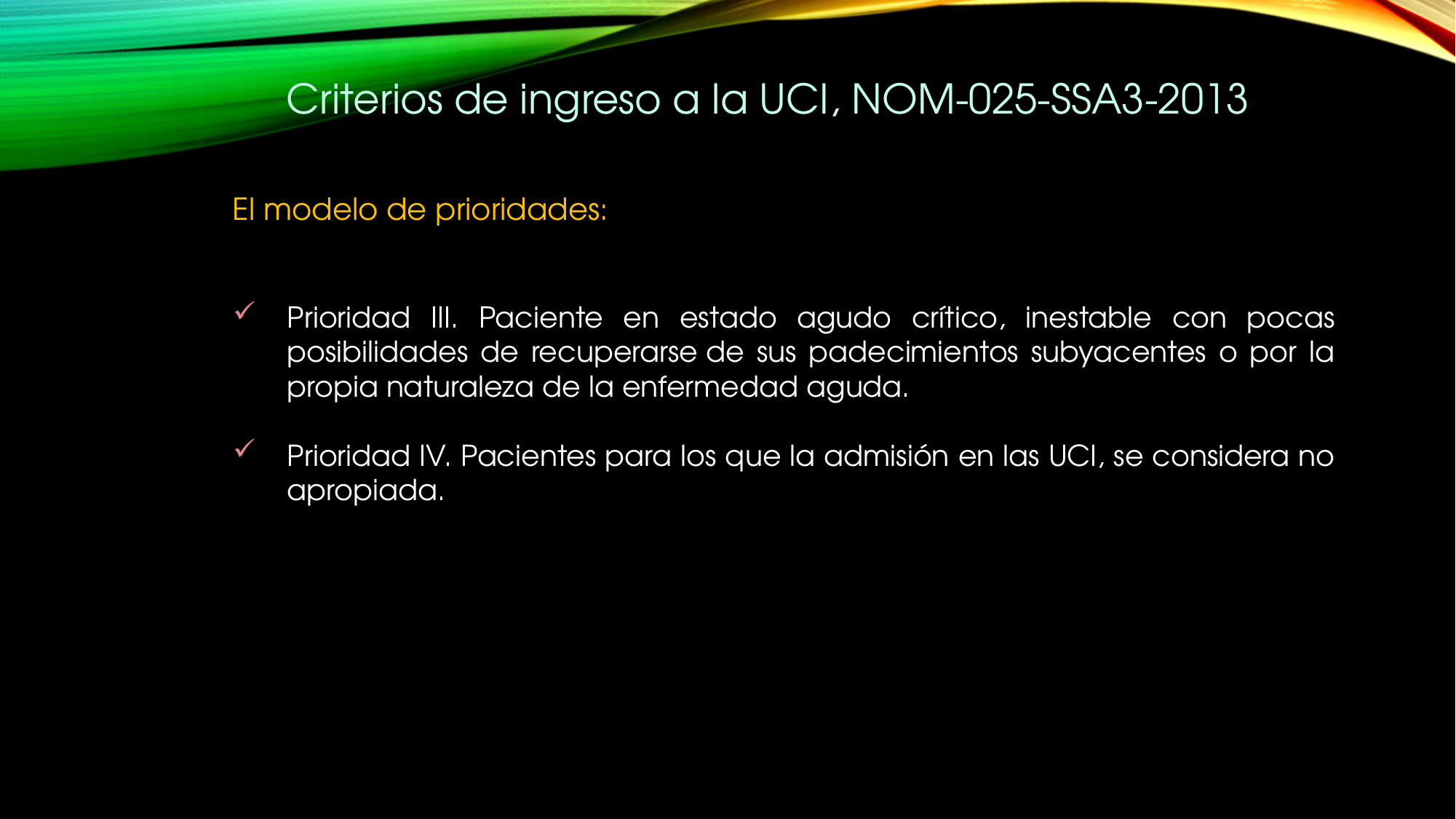

Criterios de ingreso a la UCI, NOM-025-SSA3-2013

El modelo de prioridades:

Prioridad III. Paciente en estado agudo crítico, inestable con pocas posibilidades de recuperarse de sus padecimientos subyacentes o por la propia naturaleza de la enfermedad aguda.

Prioridad IV. Pacientes para los que la admisión en las UCI, se considera no apropiada.